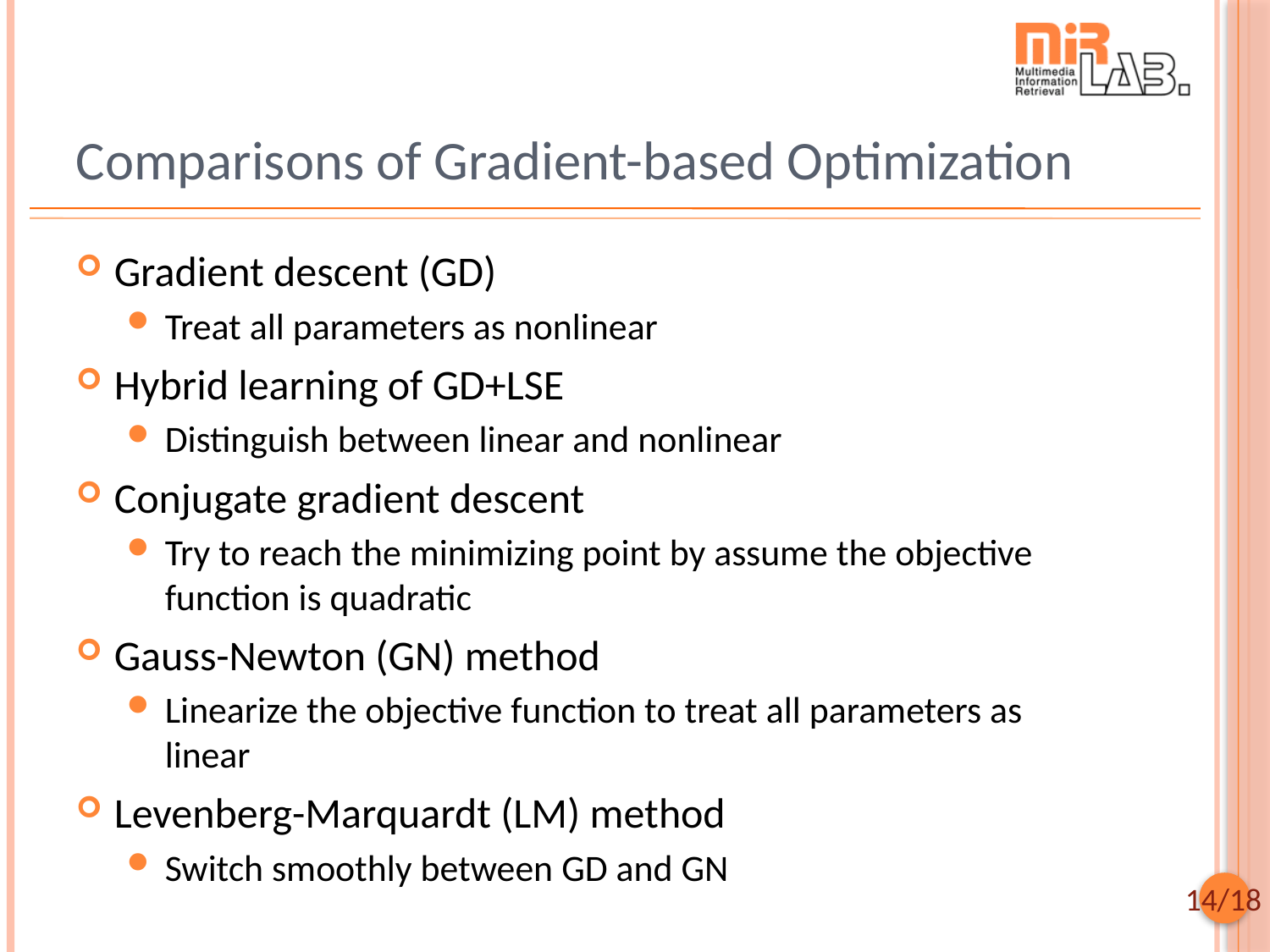

# Comparisons of Gradient-based Optimization
Gradient descent (GD)
Treat all parameters as nonlinear
Hybrid learning of GD+LSE
Distinguish between linear and nonlinear
Conjugate gradient descent
Try to reach the minimizing point by assume the objective function is quadratic
Gauss-Newton (GN) method
Linearize the objective function to treat all parameters as linear
Levenberg-Marquardt (LM) method
Switch smoothly between GD and GN